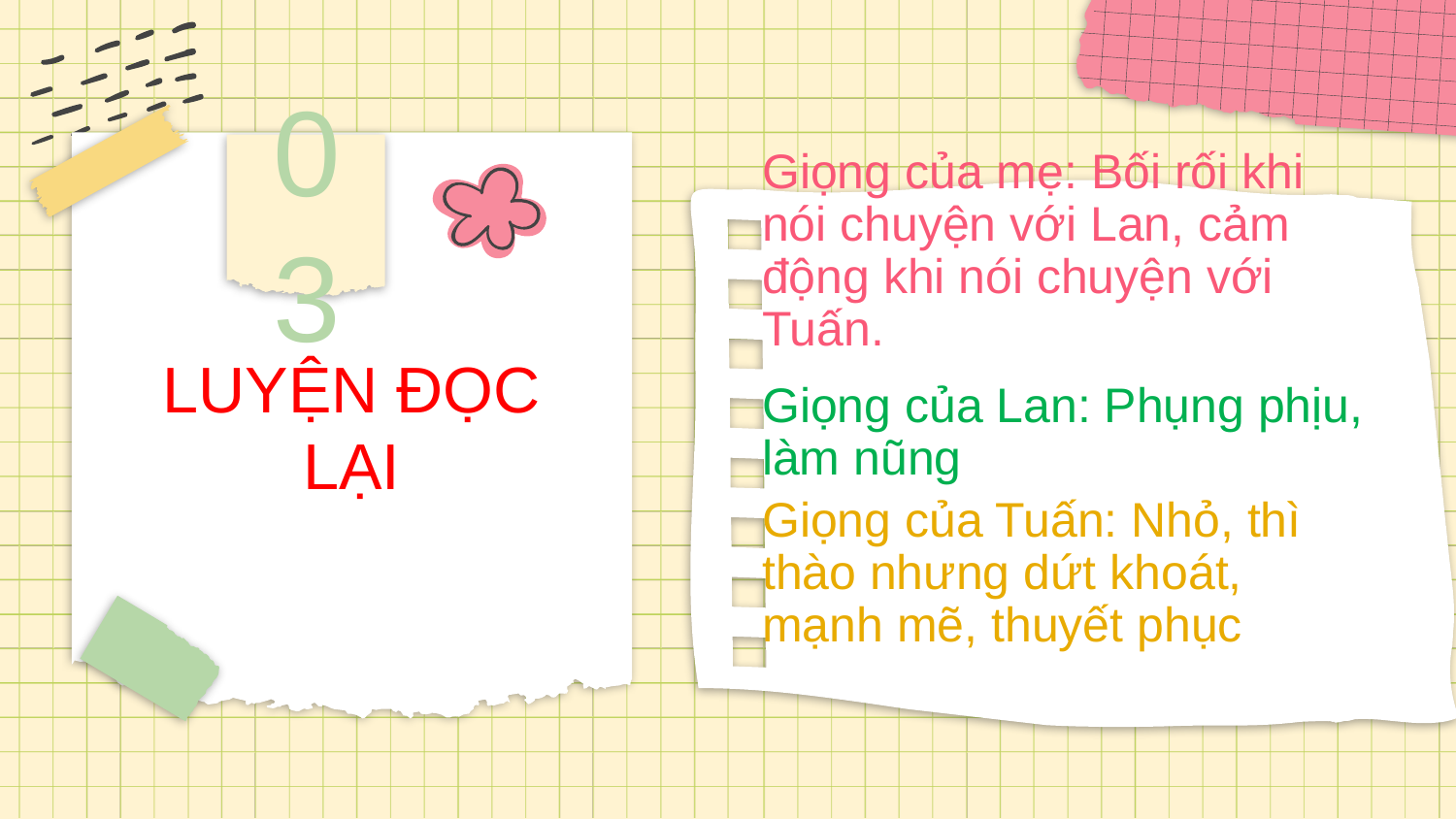

03

LUYỆN ĐỌC LẠI
Giọng của mẹ: Bối rối khi nói chuyện với Lan, cảm động khi nói chuyện với Tuấn.
Giọng của Lan: Phụng phịu, làm nũng
Giọng của Tuấn: Nhỏ, thì thào nhưng dứt khoát, mạnh mẽ, thuyết phục